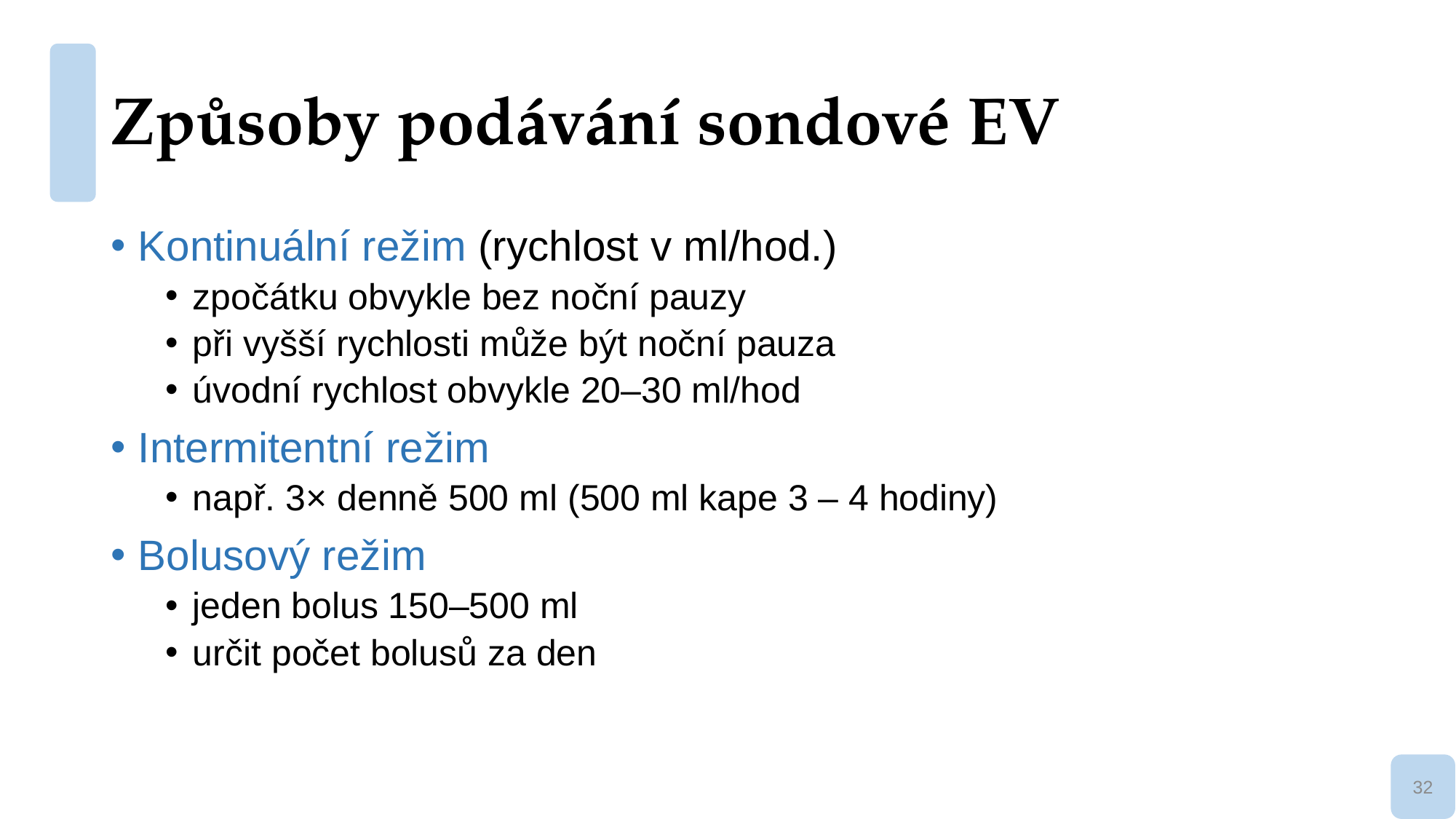

# Způsoby podávání sondové EV
Kontinuální režim (rychlost v ml/hod.)
zpočátku obvykle bez noční pauzy
při vyšší rychlosti může být noční pauza
úvodní rychlost obvykle 20–30 ml/hod
Intermitentní režim
např. 3× denně 500 ml (500 ml kape 3 – 4 hodiny)
Bolusový režim
jeden bolus 150–500 ml
určit počet bolusů za den
32